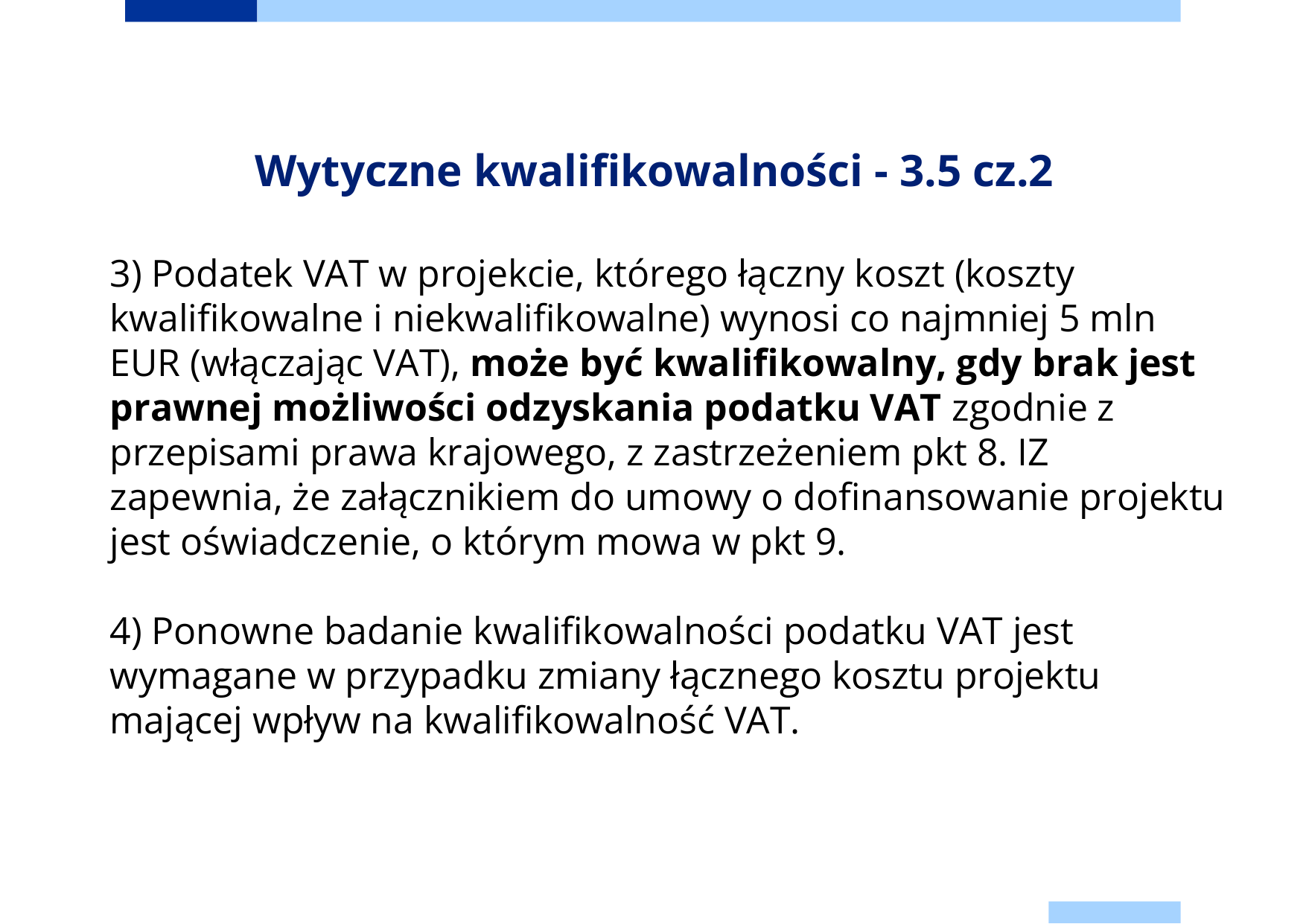

# Wytyczne kwalifikowalności - 3.5 cz.2
3) Podatek VAT w projekcie, którego łączny koszt (koszty kwalifikowalne i niekwalifikowalne) wynosi co najmniej 5 mln EUR (włączając VAT), może być kwalifikowalny, gdy brak jest prawnej możliwości odzyskania podatku VAT zgodnie z przepisami prawa krajowego, z zastrzeżeniem pkt 8. IZ zapewnia, że załącznikiem do umowy o dofinansowanie projektu jest oświadczenie, o którym mowa w pkt 9.

4) Ponowne badanie kwalifikowalności podatku VAT jest wymagane w przypadku zmiany łącznego kosztu projektu mającej wpływ na kwalifikowalność VAT.